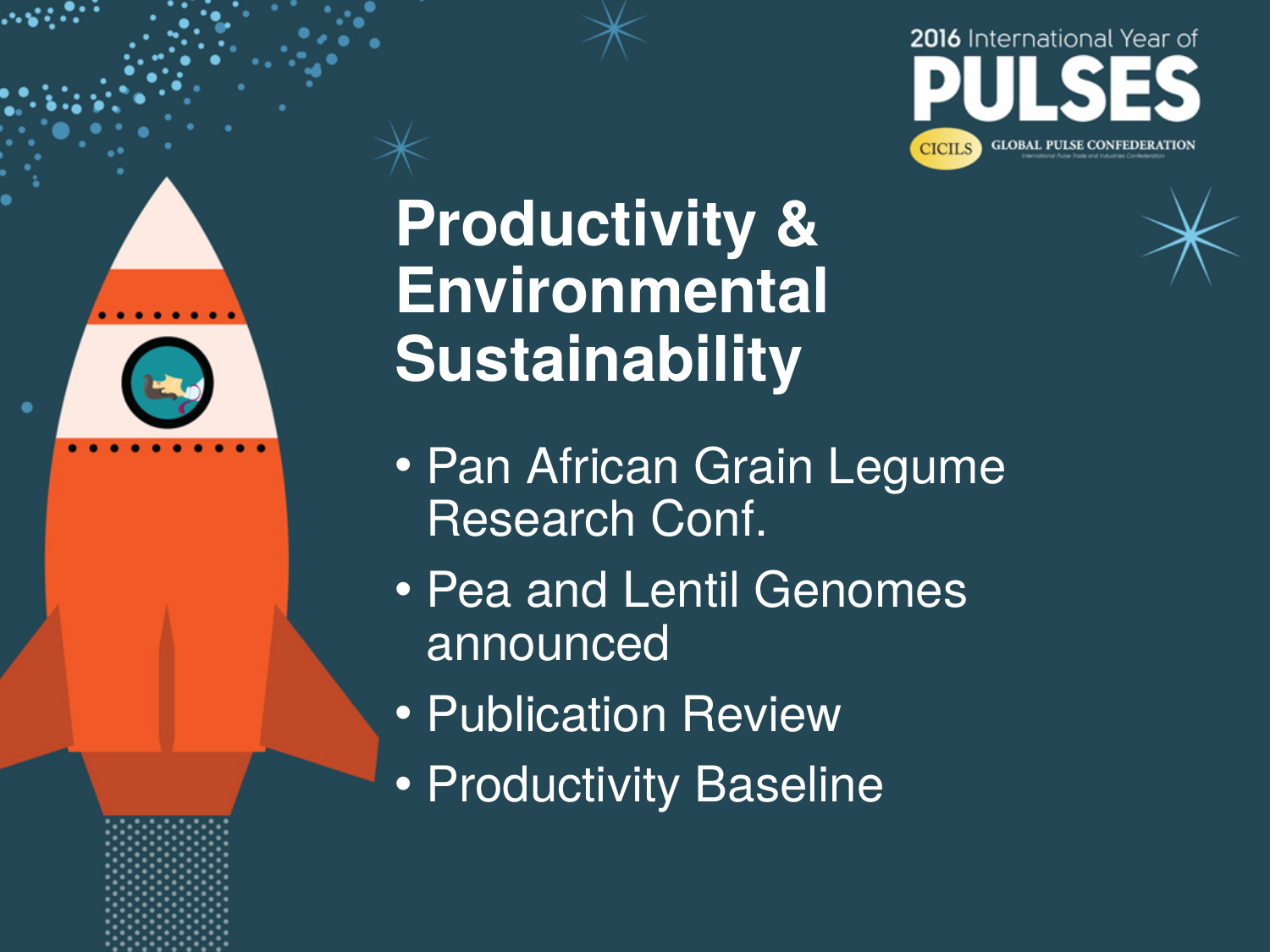

# Productivity & Environmental Sustainability
Pan African Grain Legume Research Conf.
Pea and Lentil Genomes announced
Publication Review
Productivity Baseline